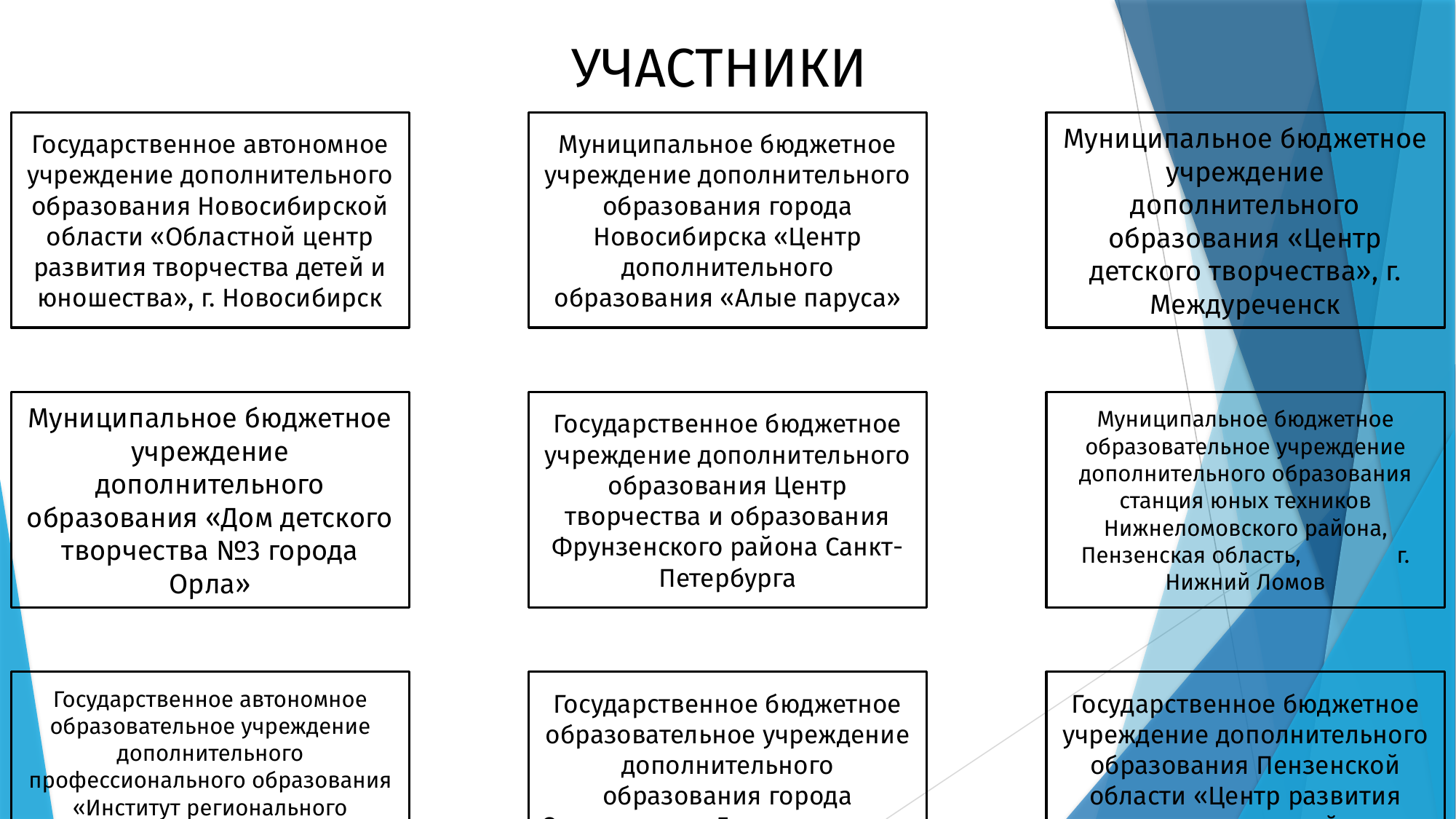

УЧАСТНИКИ
Муниципальное бюджетное учреждение дополнительного образования «Центр детского творчества», г. Междуреченск
Муниципальное бюджетное учреждение дополнительного образования города Новосибирска «Центр дополнительного образования «Алые паруса»
Государственное автономное учреждение дополнительного образования Новосибирской области «Областной центр развития творчества детей и юношества», г. Новосибирск
Муниципальное бюджетное учреждение дополнительного образования «Дом детского творчества №3 города Орла»
Муниципальное бюджетное образовательное учреждение дополнительного образования станция юных техников Нижнеломовского района, Пензенская область,                г. Нижний Ломов
Государственное бюджетное учреждение дополнительного образования Центр творчества и образования Фрунзенского района Санкт-Петербурга